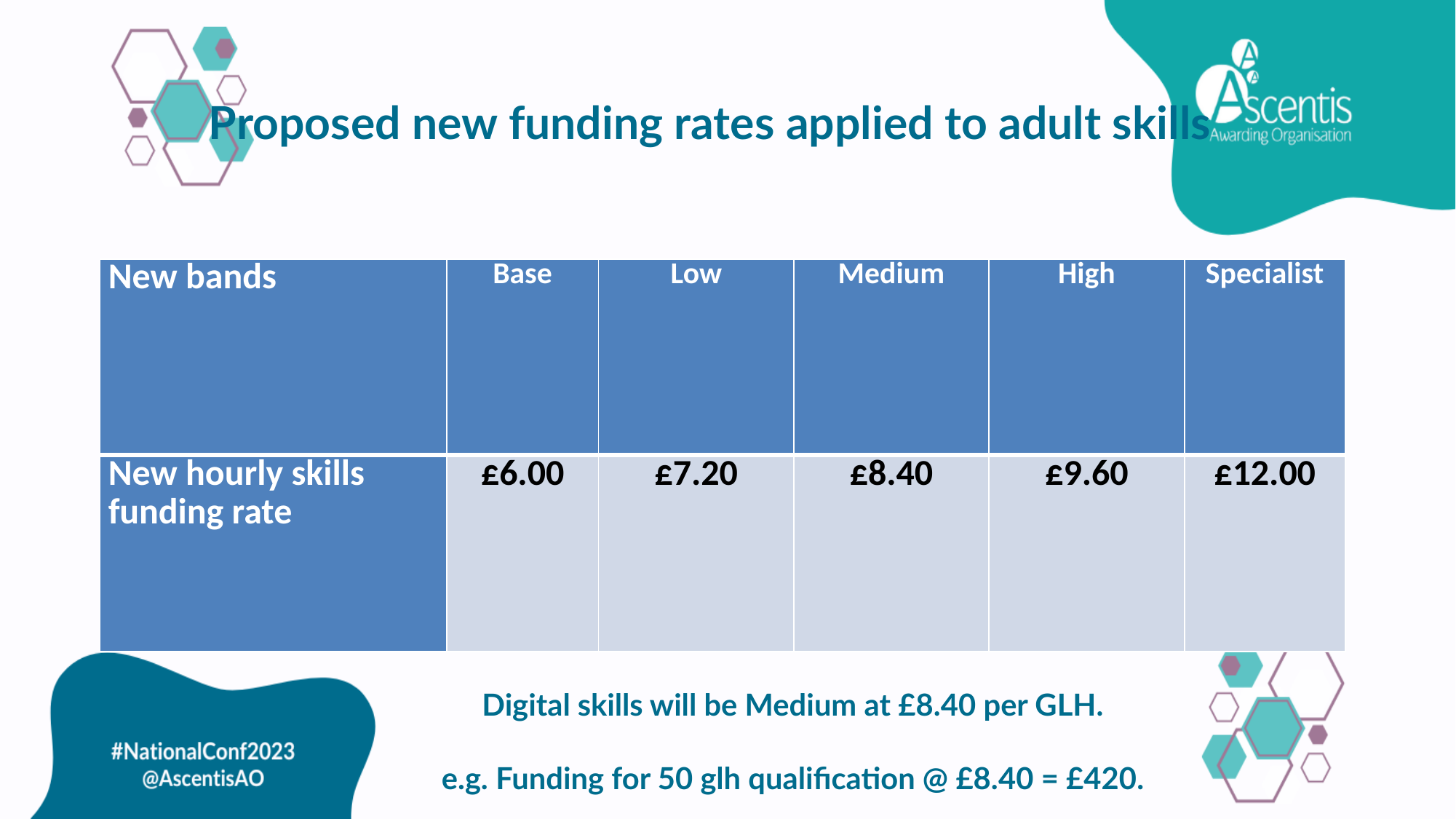

# Proposed new funding rates applied to adult skills
| New bands | Base | Low | Medium | High | Specialist |
| --- | --- | --- | --- | --- | --- |
| New hourly skills funding rate | £6.00 | £7.20 | £8.40 | £9.60 | £12.00 |
Digital skills will be Medium at £8.40 per GLH.
e.g. Funding for 50 glh qualification @ £8.40 = £420.